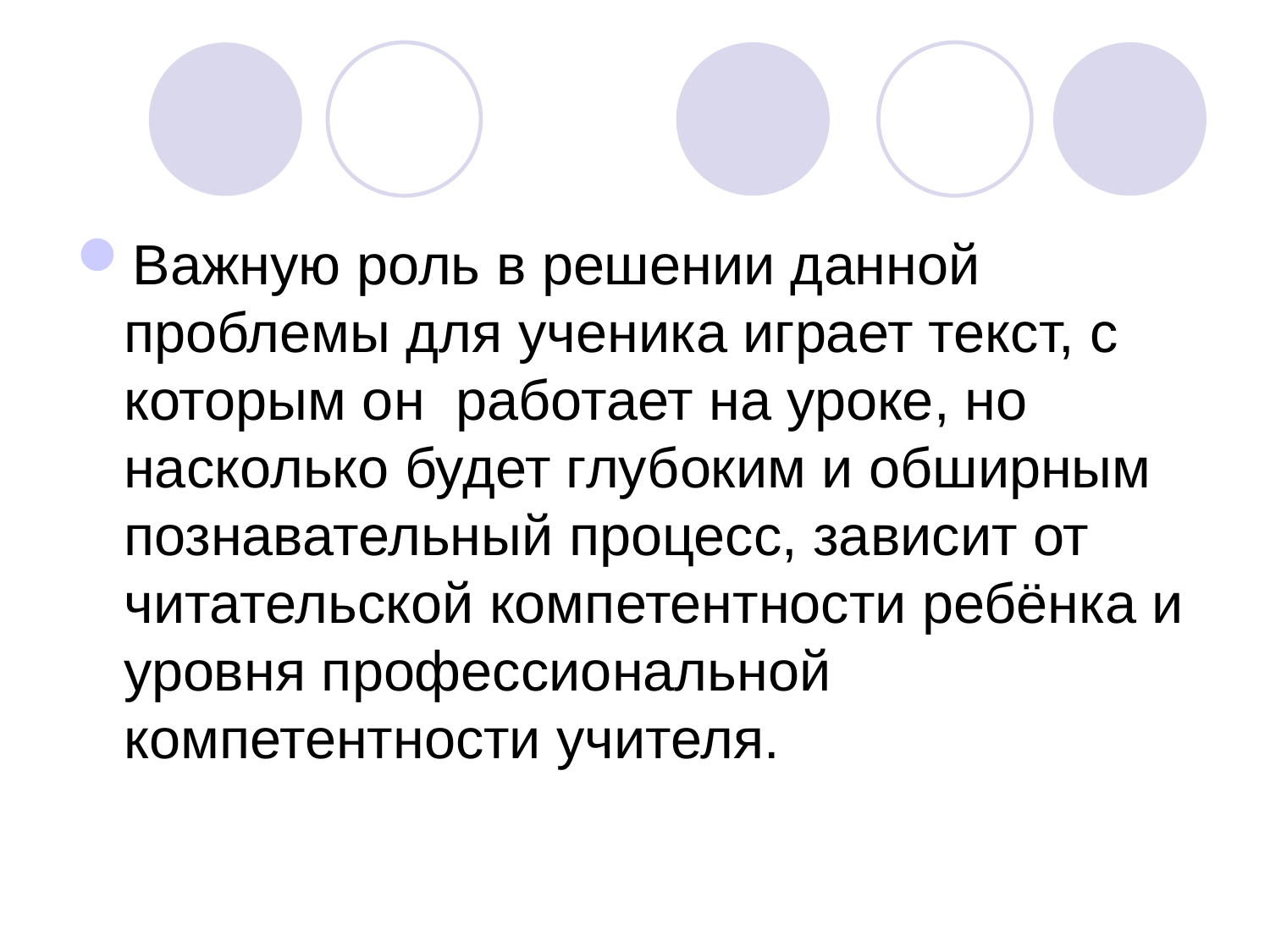

Важную роль в решении данной проблемы для ученика играет текст, с которым он  работает на уроке, но насколько будет глубоким и обширным познавательный процесс, зависит от читательской компетентности ребёнка и уровня профессиональной компетентности учителя.